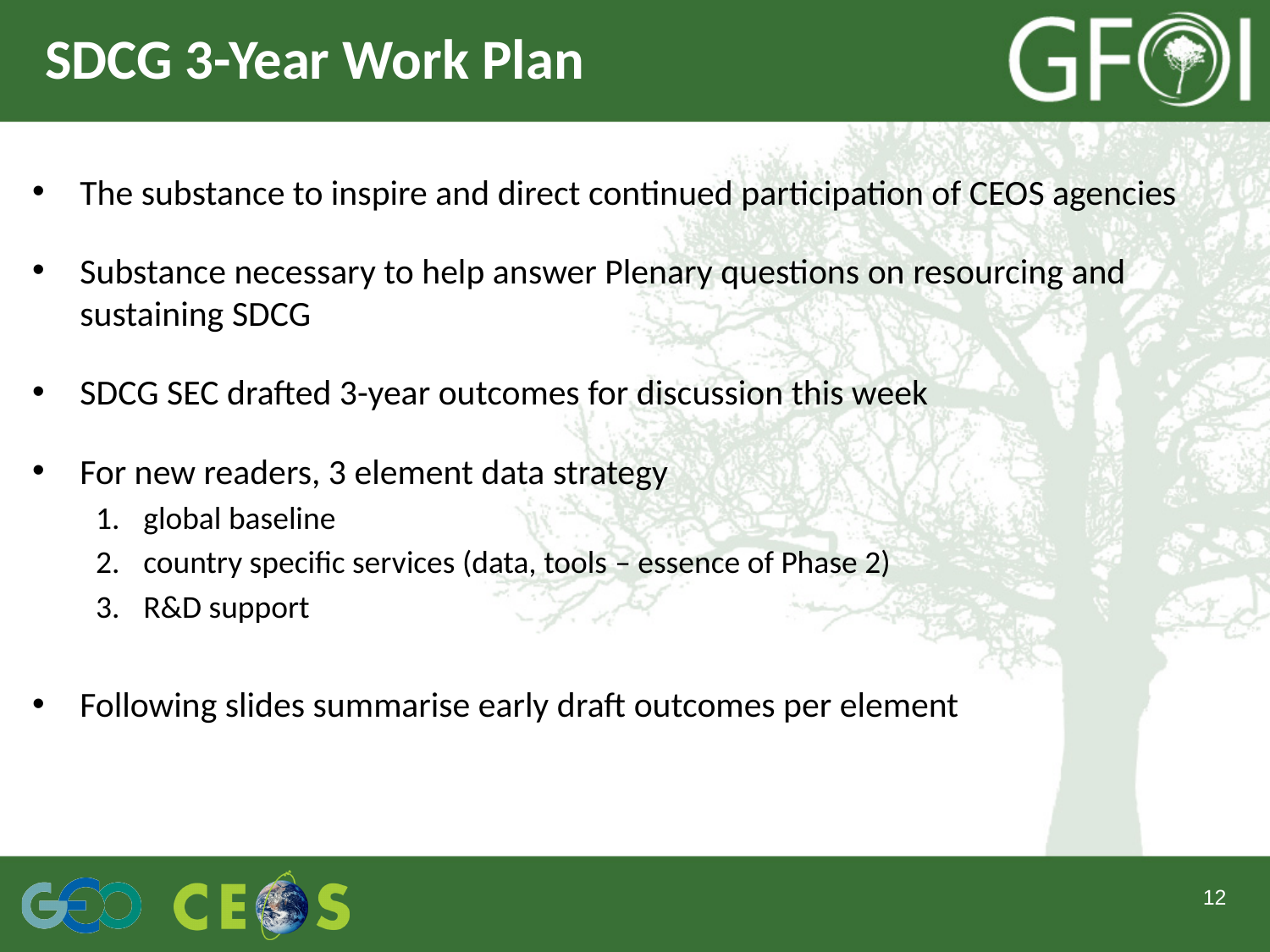

# SDCG 3-Year Work Plan
The substance to inspire and direct continued participation of CEOS agencies

Substance necessary to help answer Plenary questions on resourcing and sustaining SDCG

SDCG SEC drafted 3-year outcomes for discussion this week

For new readers, 3 element data strategy
global baseline
country specific services (data, tools – essence of Phase 2)
R&D support

Following slides summarise early draft outcomes per element
12